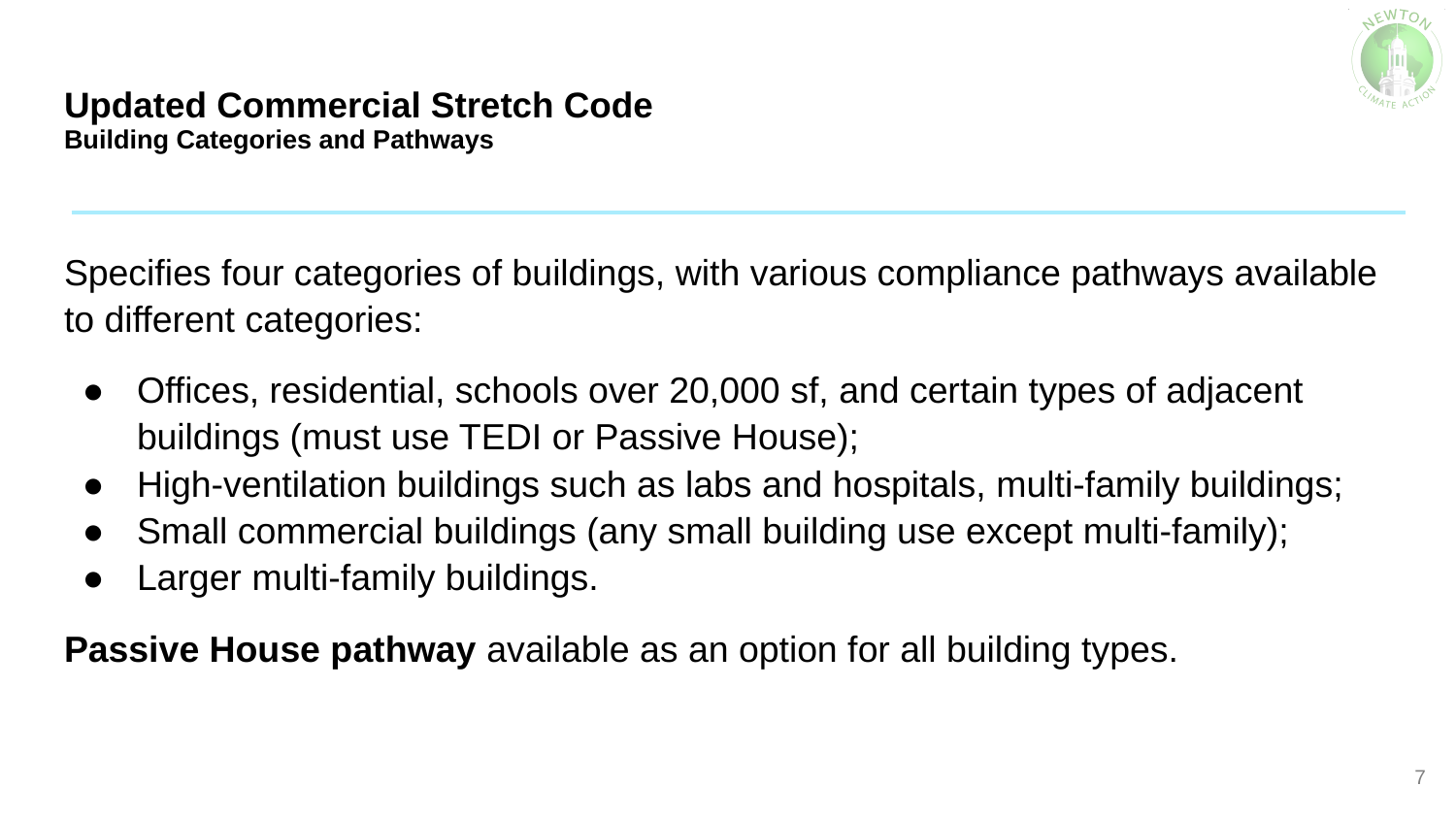

# Updated Commercial Stretch Code
Building Categories and Pathways
Specifies four categories of buildings, with various compliance pathways available to different categories:
Offices, residential, schools over 20,000 sf, and certain types of adjacent buildings (must use TEDI or Passive House);
High-ventilation buildings such as labs and hospitals, multi-family buildings;
Small commercial buildings (any small building use except multi-family);
Larger multi-family buildings.
Passive House pathway available as an option for all building types.

7